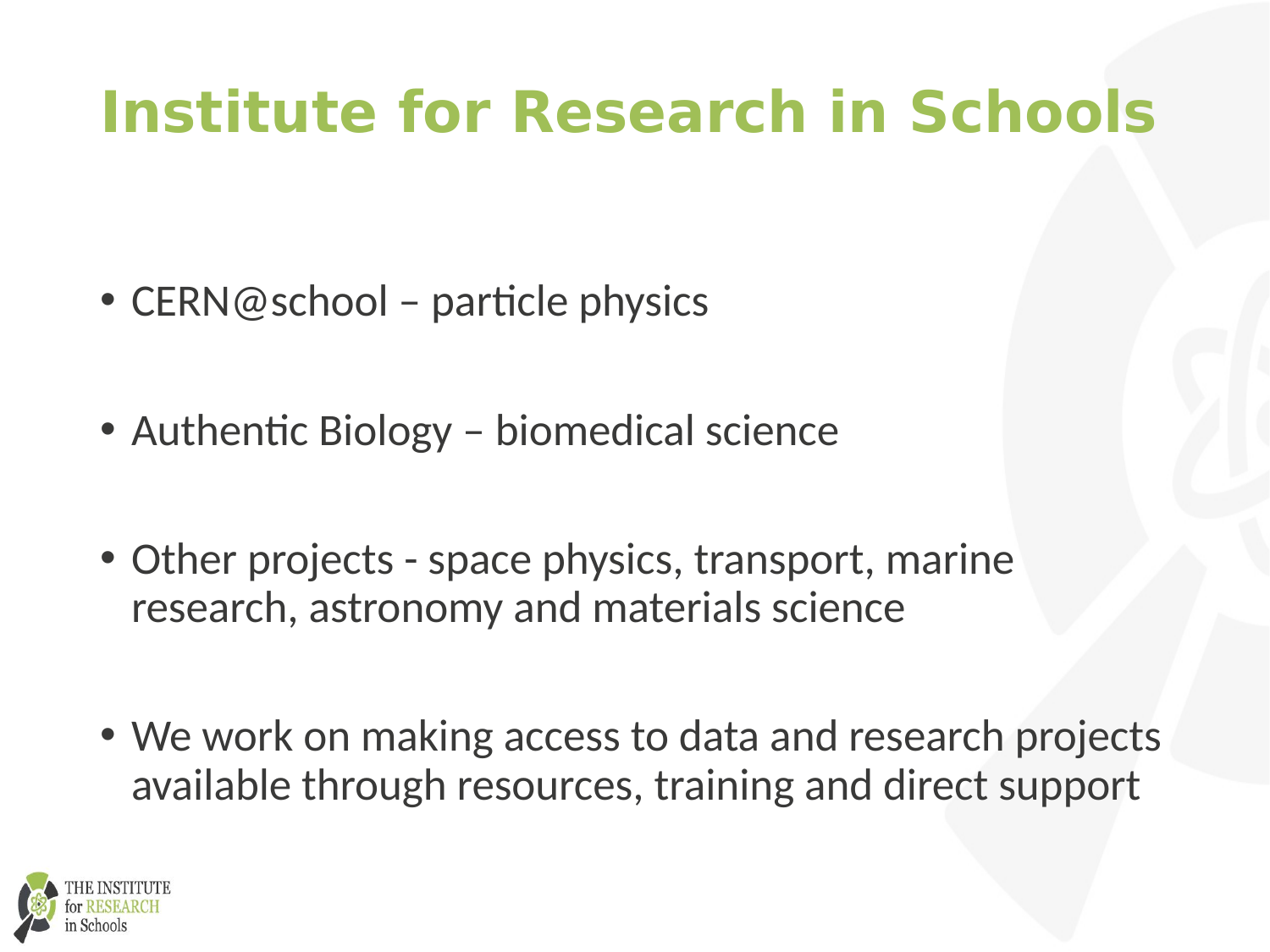

# Institute for Research in Schools

CERN@school – particle physics

Authentic Biology – biomedical science

Other projects - space physics, transport, marine research, astronomy and materials science

We work on making access to data and research projects available through resources, training and direct support